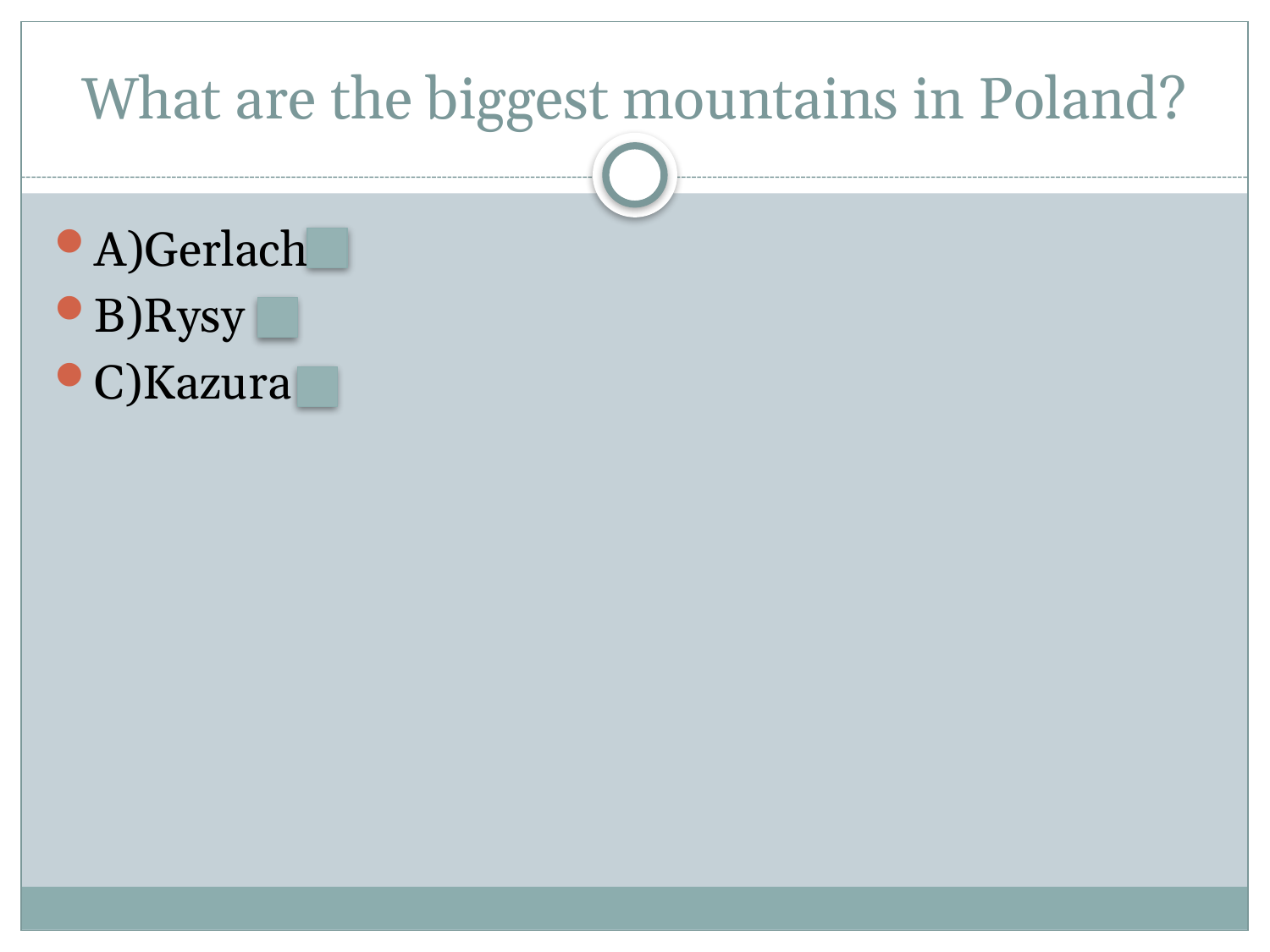

# What are the biggest mountains in Poland?
A)Gerlach
B)Rysy
C)Kazura